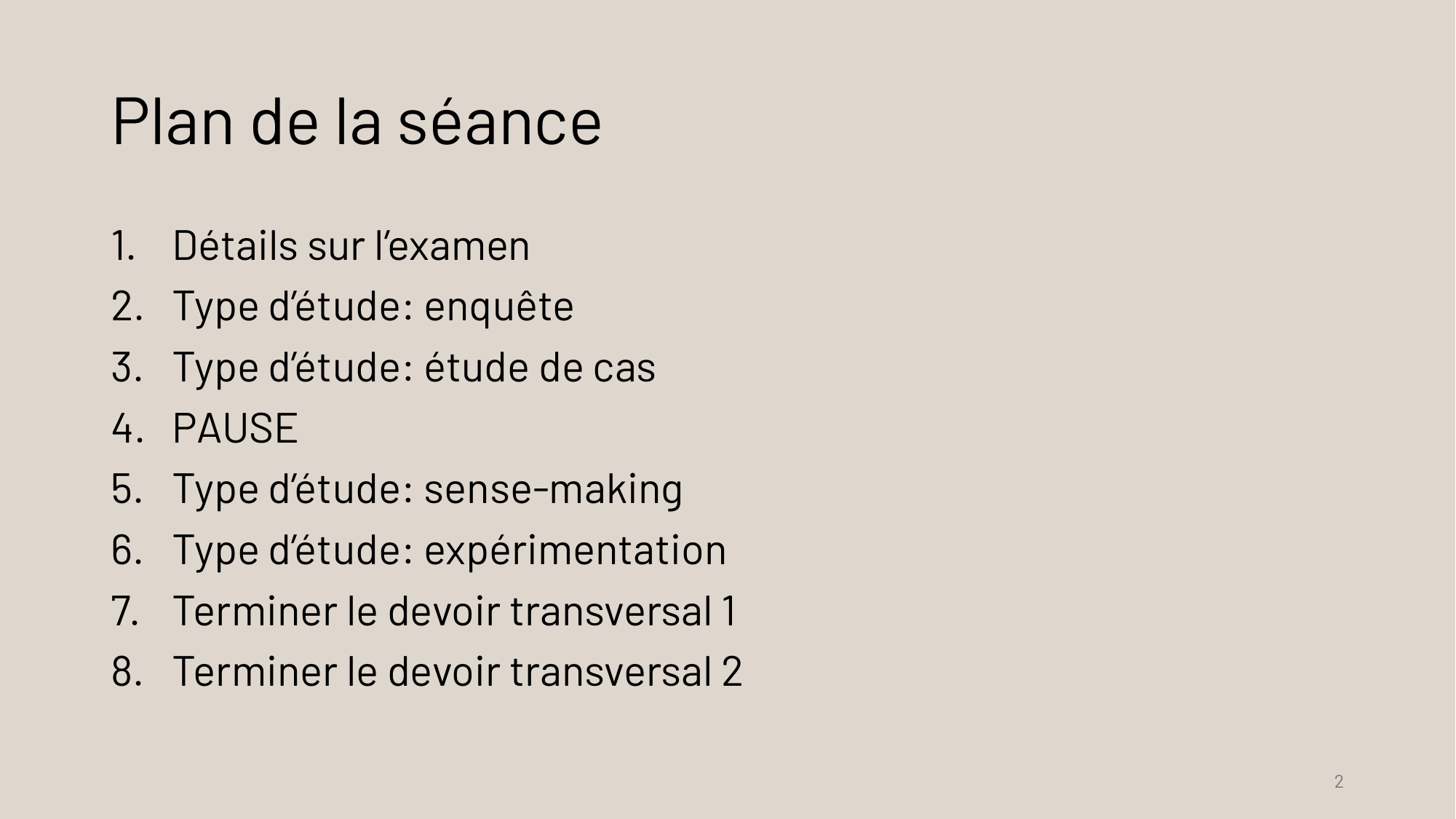

# Plan de la séance
Détails sur l’examen
Type d’étude: enquête
Type d’étude: étude de cas
PAUSE
Type d’étude: sense-making
Type d’étude: expérimentation
Terminer le devoir transversal 1
Terminer le devoir transversal 2

2